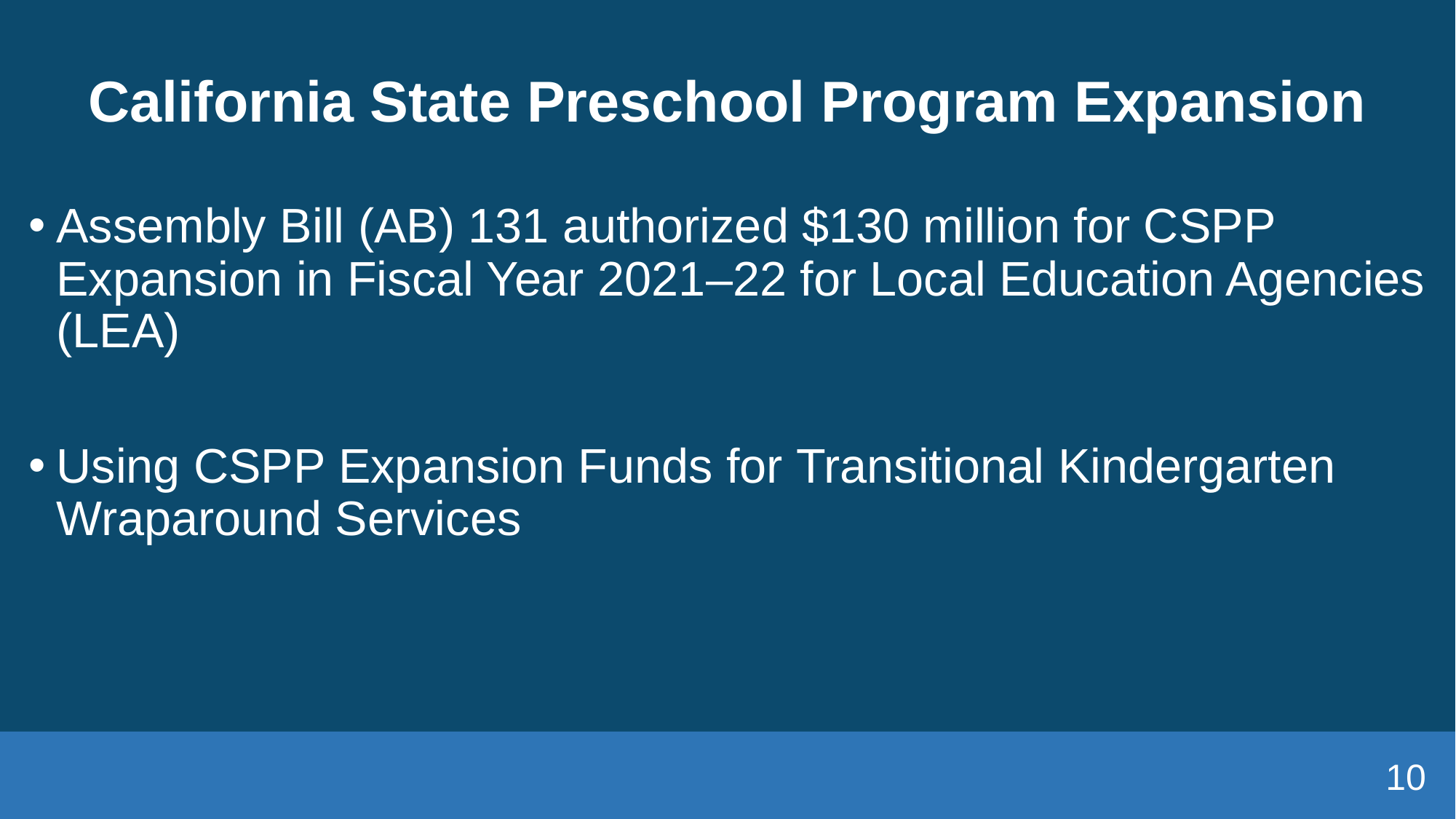

# California State Preschool Program Expansion
Assembly Bill (AB) 131 authorized $130 million for CSPP Expansion in Fiscal Year 2021–22 for Local Education Agencies (LEA)

Using CSPP Expansion Funds for Transitional Kindergarten Wraparound Services

10